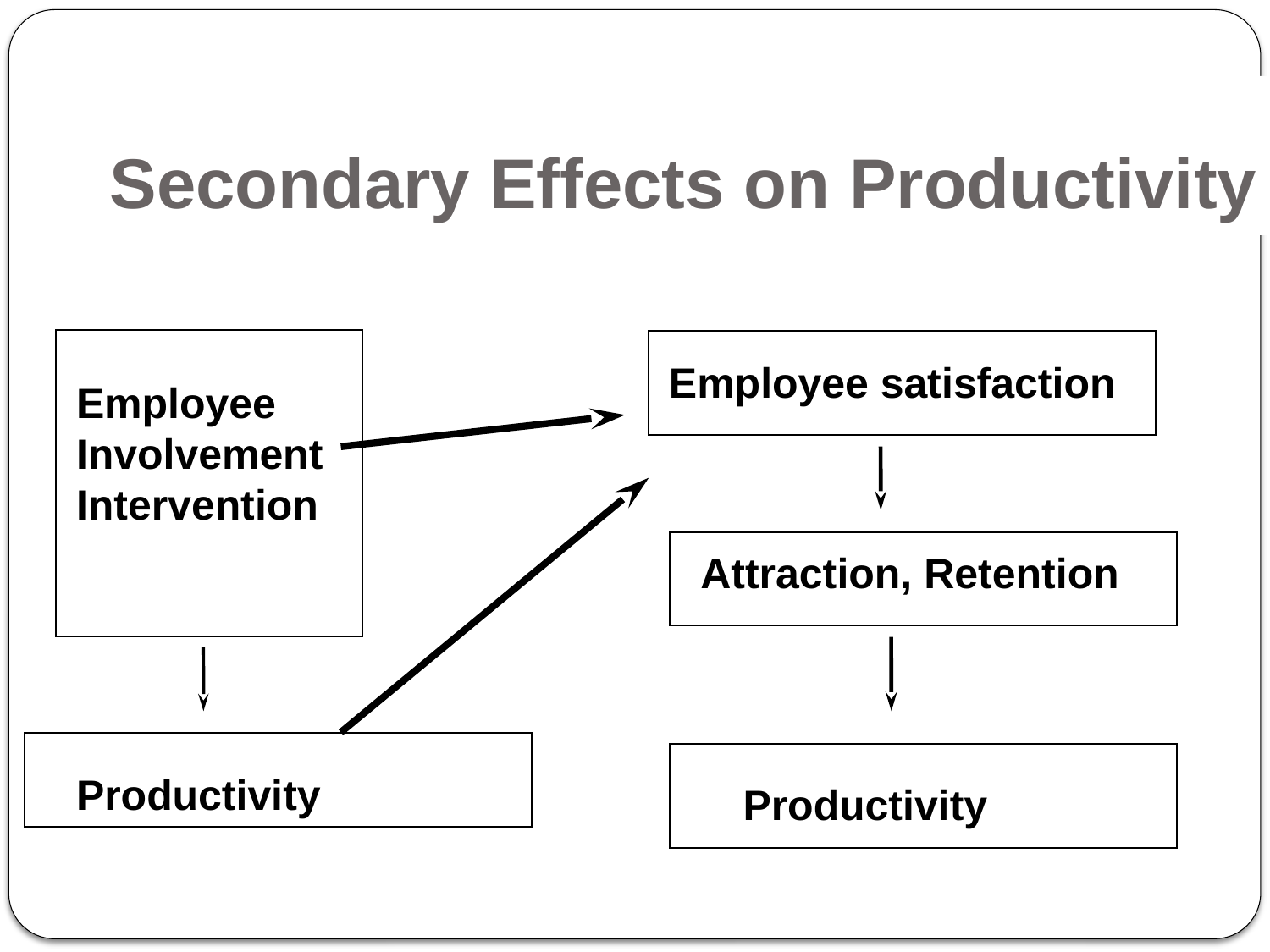

# Secondary Effects on Productivity

Employee satisfaction
Employee
Involvement
Intervention

Attraction, Retention

Productivity
Productivity